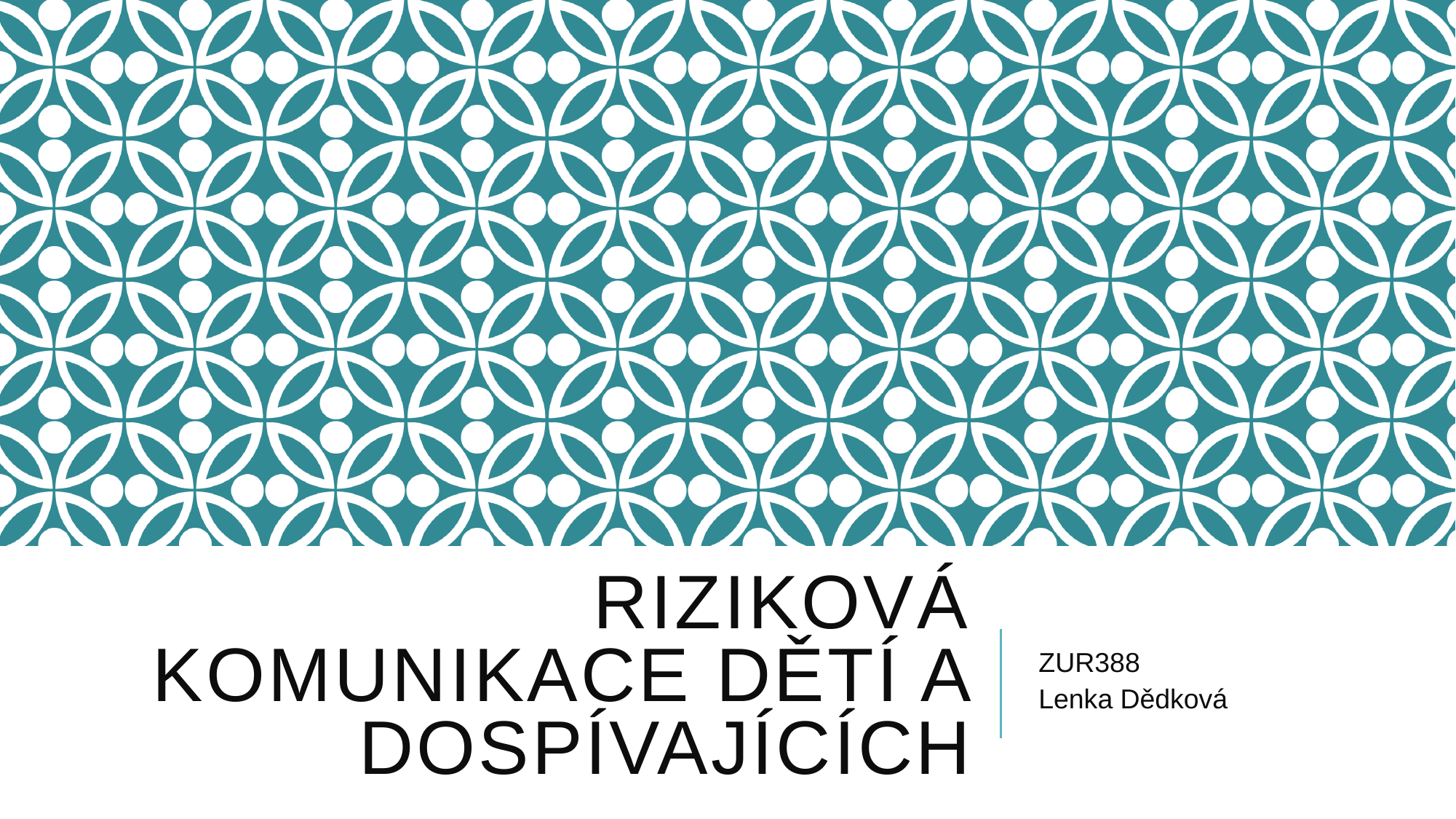

# Riziková komunikace dětí a dospívajících
ZUR388
Lenka Dědková